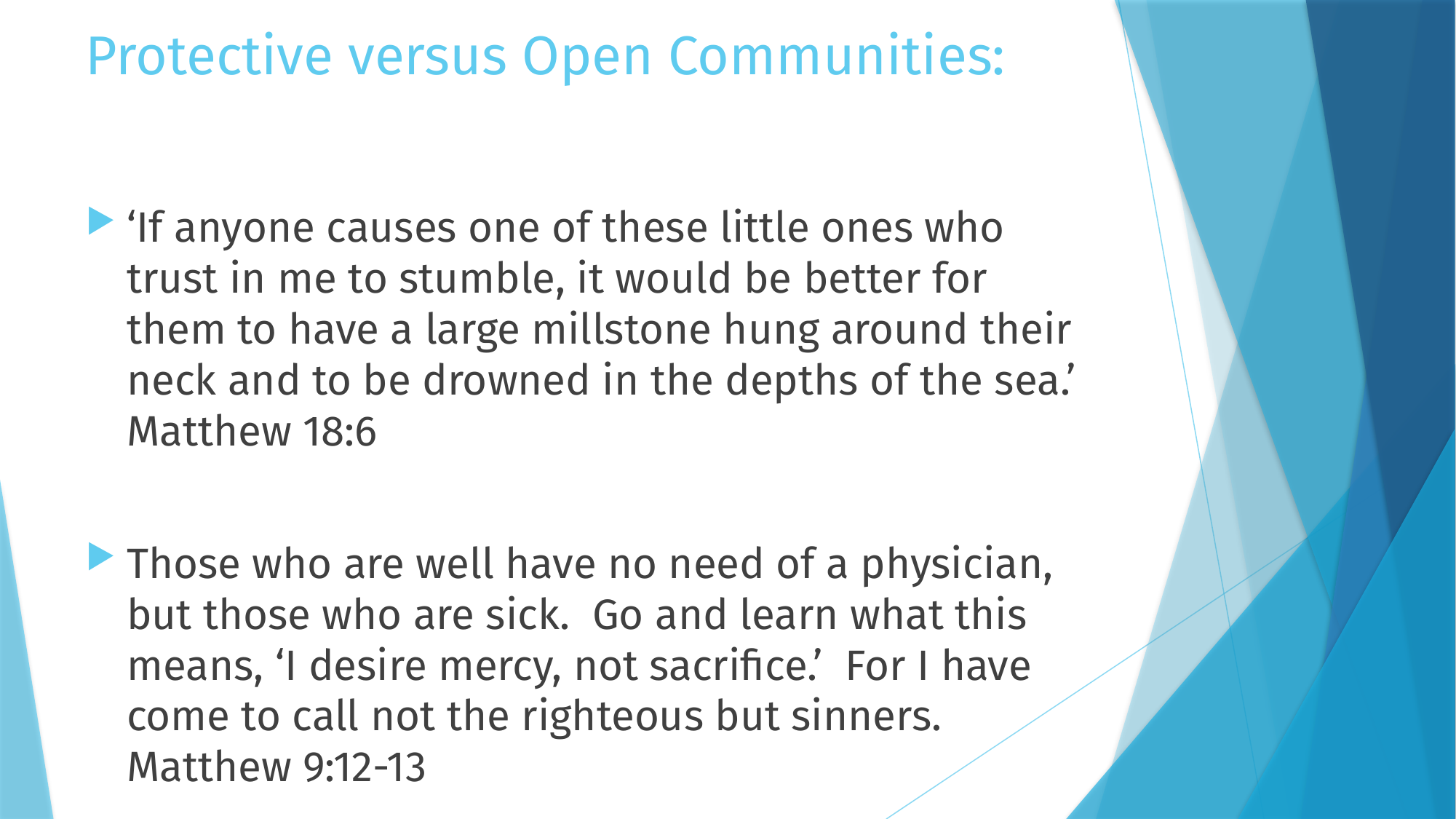

# Protective versus Open Communities:
‘If anyone causes one of these little ones who trust in me to stumble, it would be better for them to have a large millstone hung around their neck and to be drowned in the depths of the sea.’ Matthew 18:6

Those who are well have no need of a physician, but those who are sick.  Go and learn what this means, ‘I desire mercy, not sacrifice.’  For I have come to call not the righteous but sinners.  Matthew 9:12-13